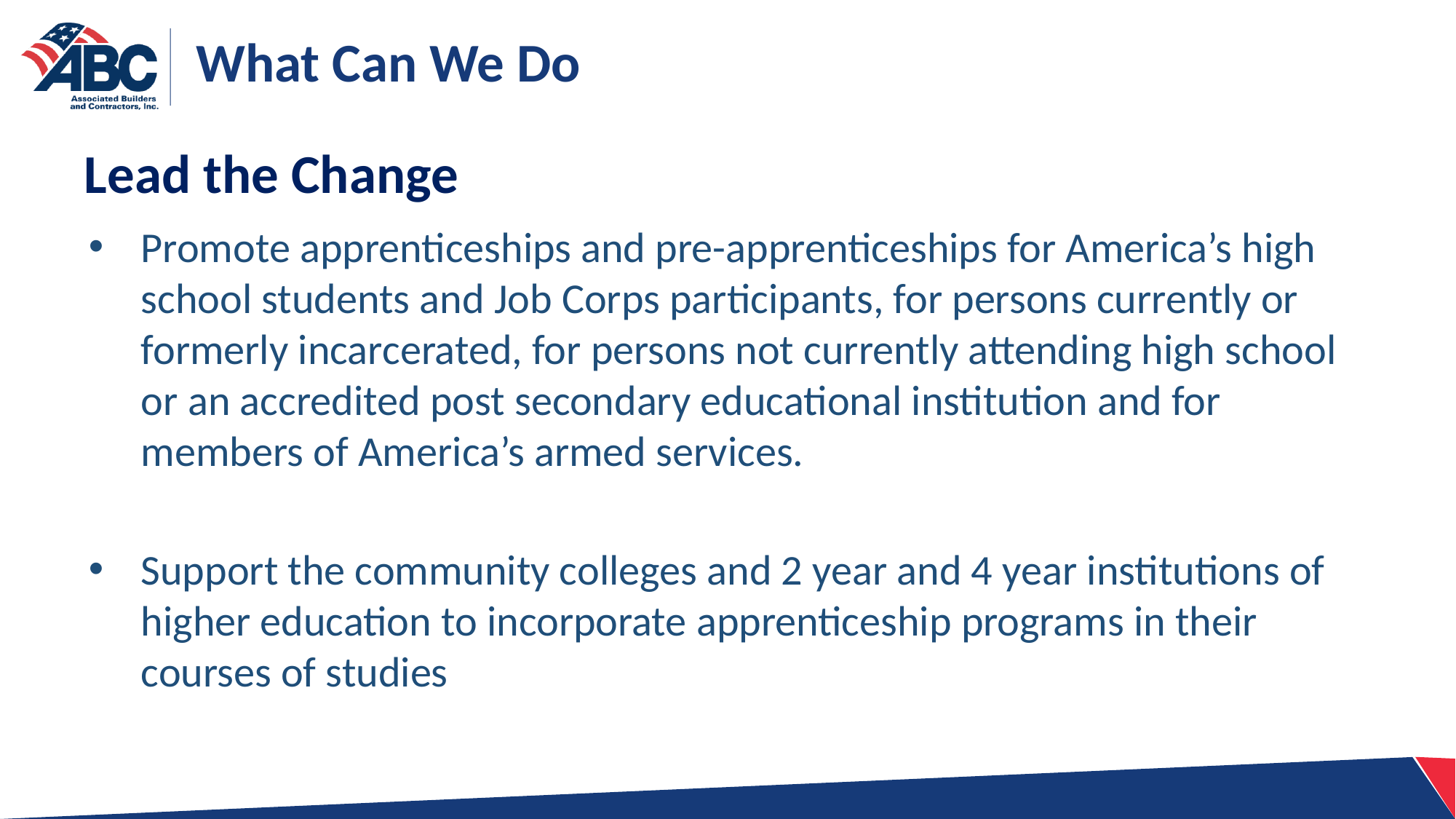

What Can We Do
Lead the Change
Promote apprenticeships and pre-apprenticeships for America’s high school students and Job Corps participants, for persons currently or formerly incarcerated, for persons not currently attending high school or an accredited post secondary educational institution and for members of America’s armed services.

Support the community colleges and 2 year and 4 year institutions of higher education to incorporate apprenticeship programs in their courses of studies